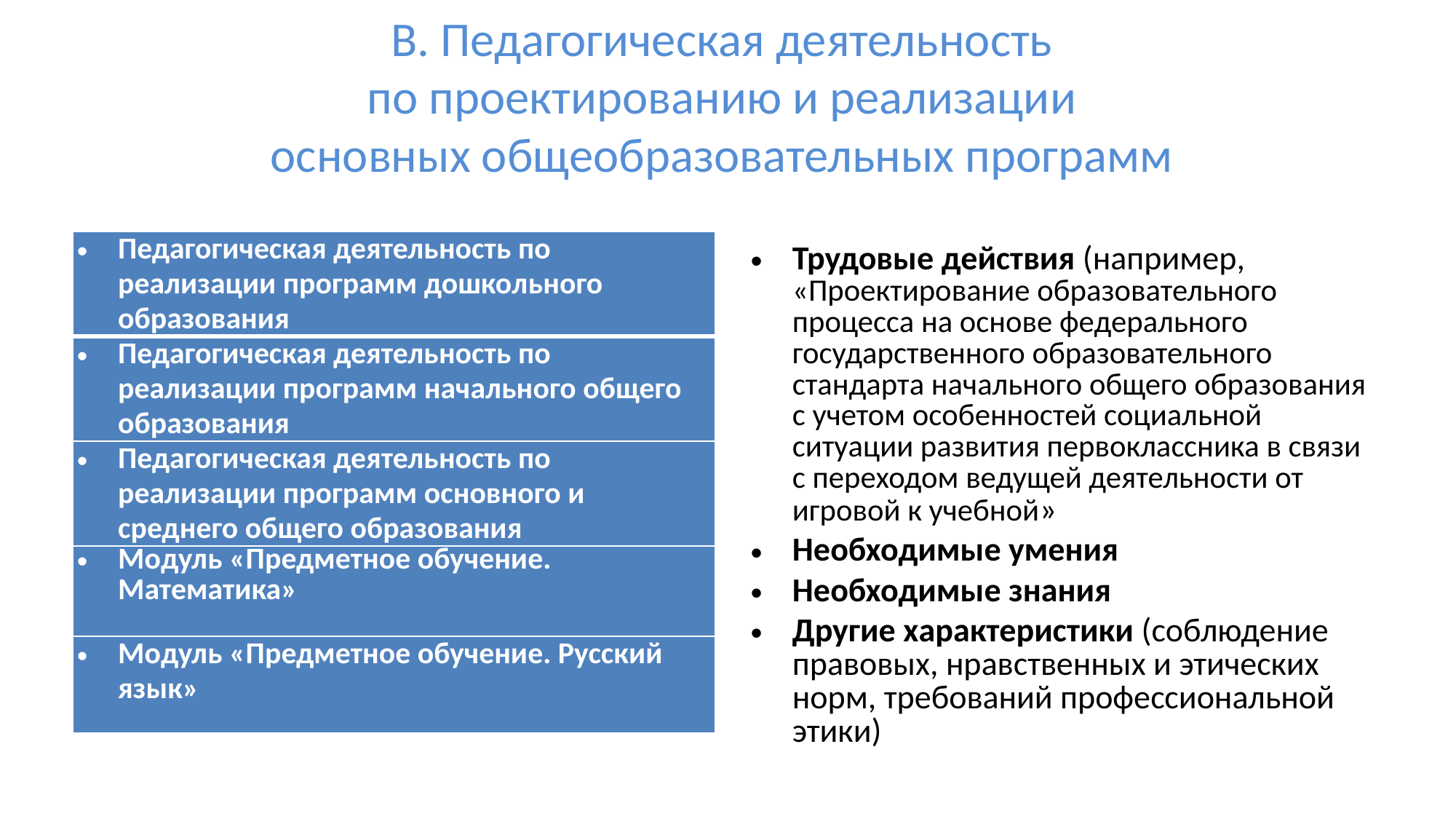

# В. Педагогическая деятельность по проектированию и реализации основных общеобразовательных программ
| Педагогическая деятельность по реализации программ дошкольного образования |
| --- |
| Педагогическая деятельность по реализации программ начального общего образования |
| Педагогическая деятельность по реализации программ основного и среднего общего образования |
| Модуль «Предметное обучение. Математика» |
| Модуль «Предметное обучение. Русский язык» |
Трудовые действия (например, «Проектирование образовательного процесса на основе федерального государственного образовательного стандарта начального общего образования с учетом особенностей социальной ситуации развития первоклассника в связи с переходом ведущей деятельности от игровой к учебной»
Необходимые умения
Необходимые знания
Другие характеристики (соблюдение правовых, нравственных и этических норм, требований профессиональной этики)